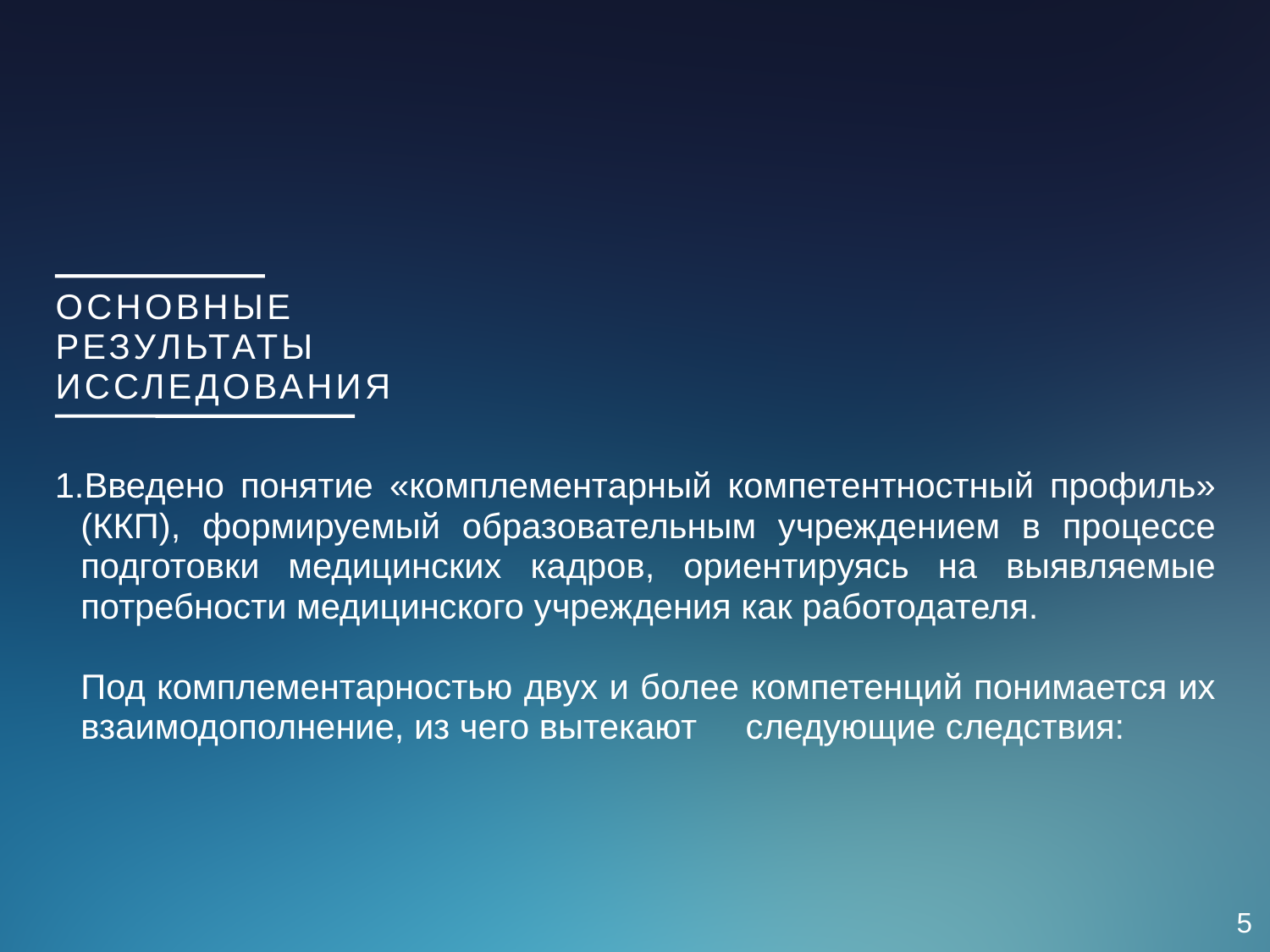

Основные
результаты
исследования

Введено понятие «комплементарный компетентностный профиль» (ККП), формируемый образовательным учреждением в процессе подготовки медицинских кадров, ориентируясь на выявляемые потребности медицинского учреждения как работодателя.

	Под комплементарностью двух и более компетенций понимается их взаимодополнение, из чего вытекают     следующие следствия:
5